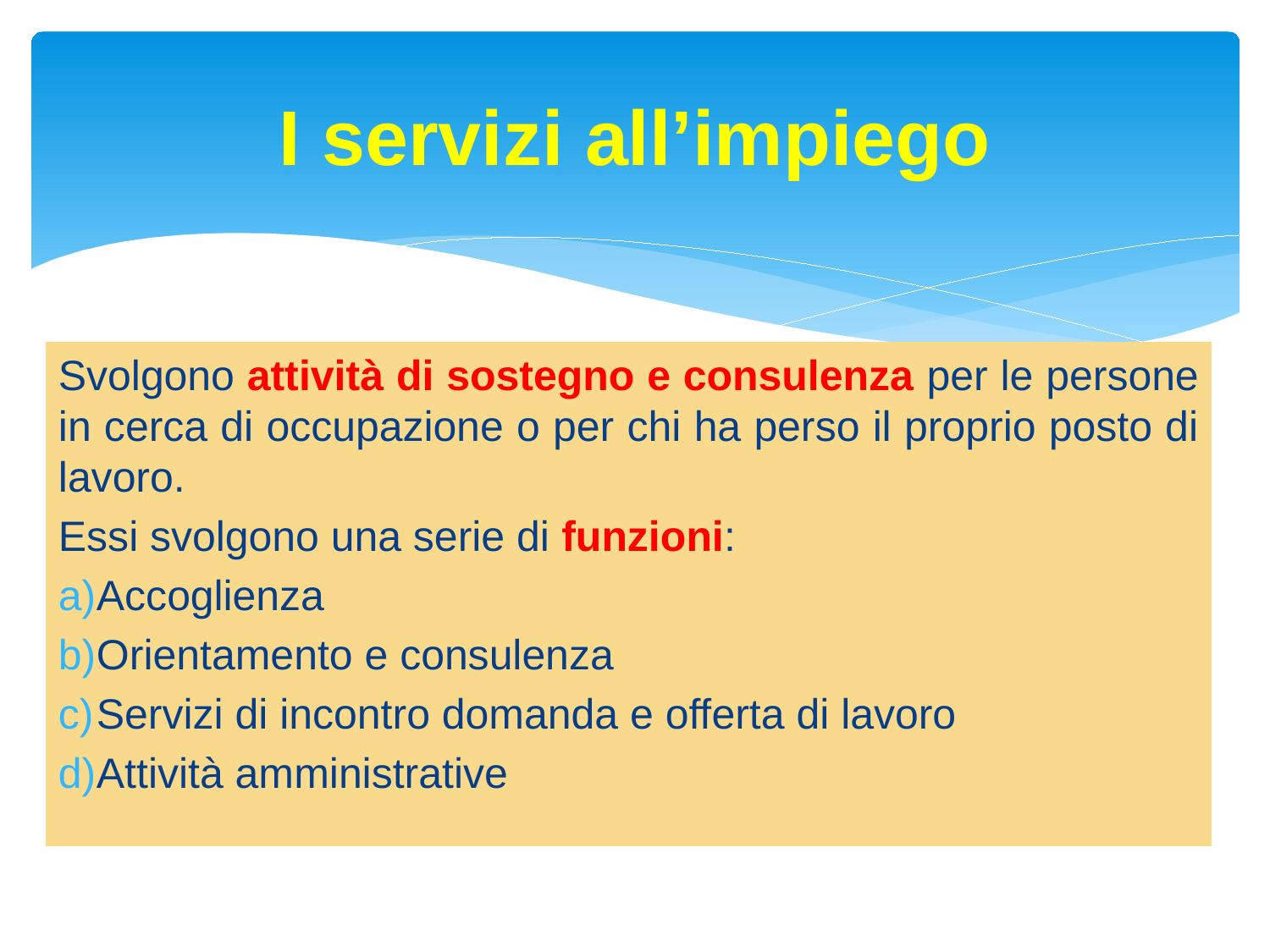

# I servizi all’impiego
Svolgono attività di sostegno e consulenza per le persone in cerca di occupazione o per chi ha perso il proprio posto di lavoro.
Essi svolgono una serie di funzioni:
Accoglienza
Orientamento e consulenza
Servizi di incontro domanda e offerta di lavoro
Attività amministrative